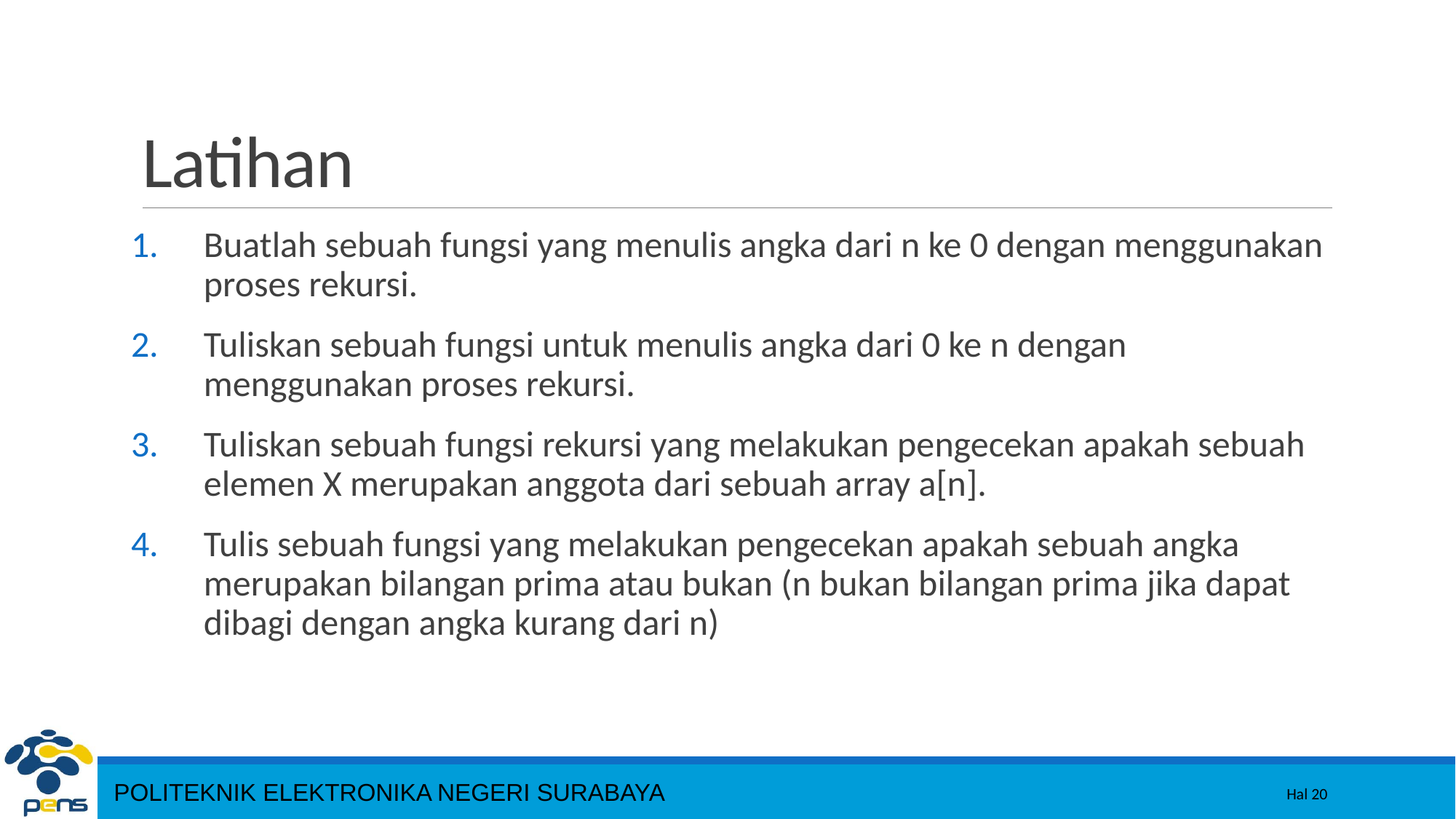

20
# Latihan
Buatlah sebuah fungsi yang menulis angka dari n ke 0 dengan menggunakan proses rekursi.
Tuliskan sebuah fungsi untuk menulis angka dari 0 ke n dengan menggunakan proses rekursi.
Tuliskan sebuah fungsi rekursi yang melakukan pengecekan apakah sebuah elemen X merupakan anggota dari sebuah array a[n].
Tulis sebuah fungsi yang melakukan pengecekan apakah sebuah angka merupakan bilangan prima atau bukan (n bukan bilangan prima jika dapat dibagi dengan angka kurang dari n)